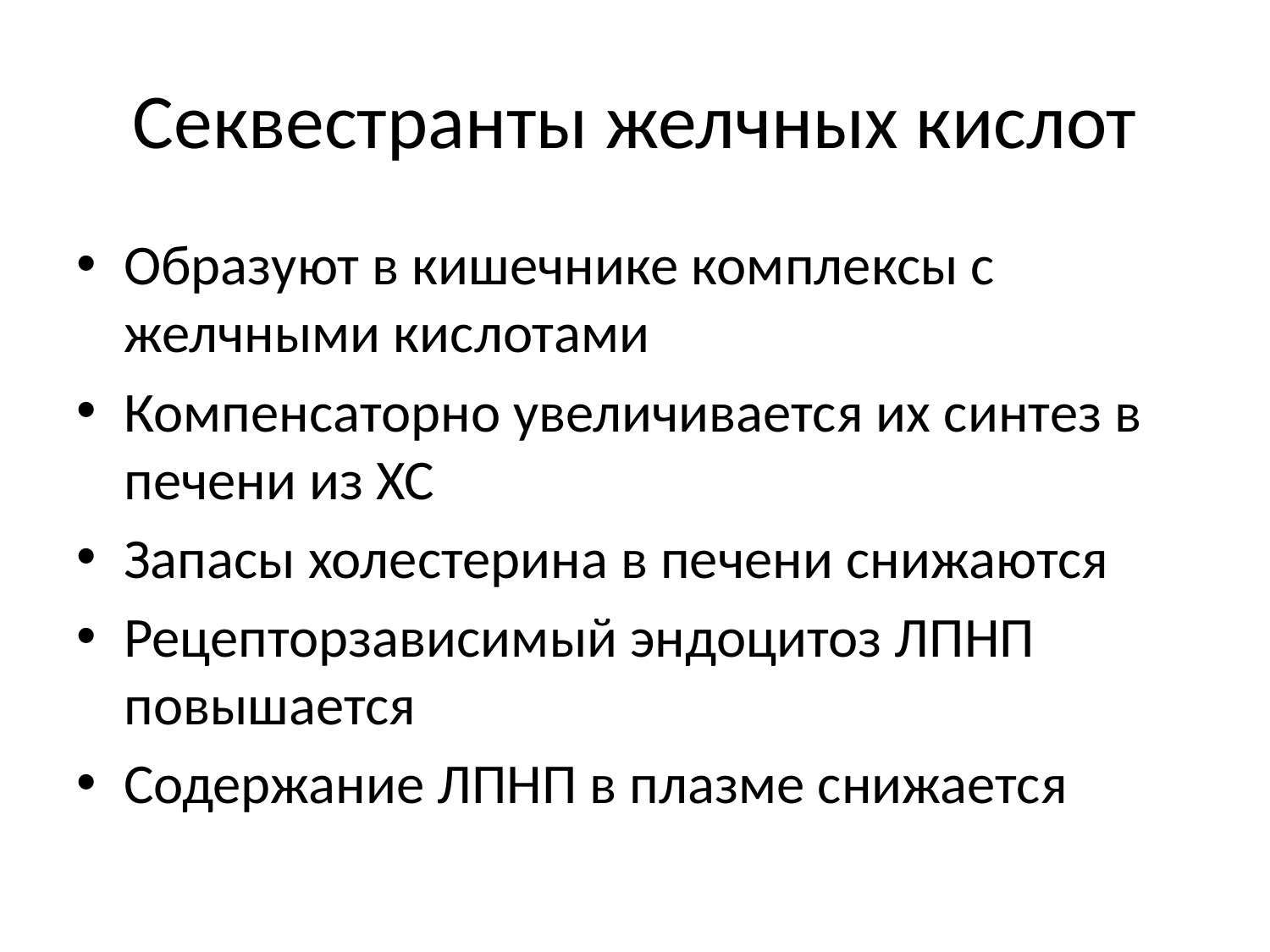

# Секвестранты желчных кислот
Образуют в кишечнике комплексы с желчными кислотами
Компенсаторно увеличивается их синтез в печени из ХС
Запасы холестерина в печени снижаются
Рецепторзависимый эндоцитоз ЛПНП повышается
Содержание ЛПНП в плазме снижается